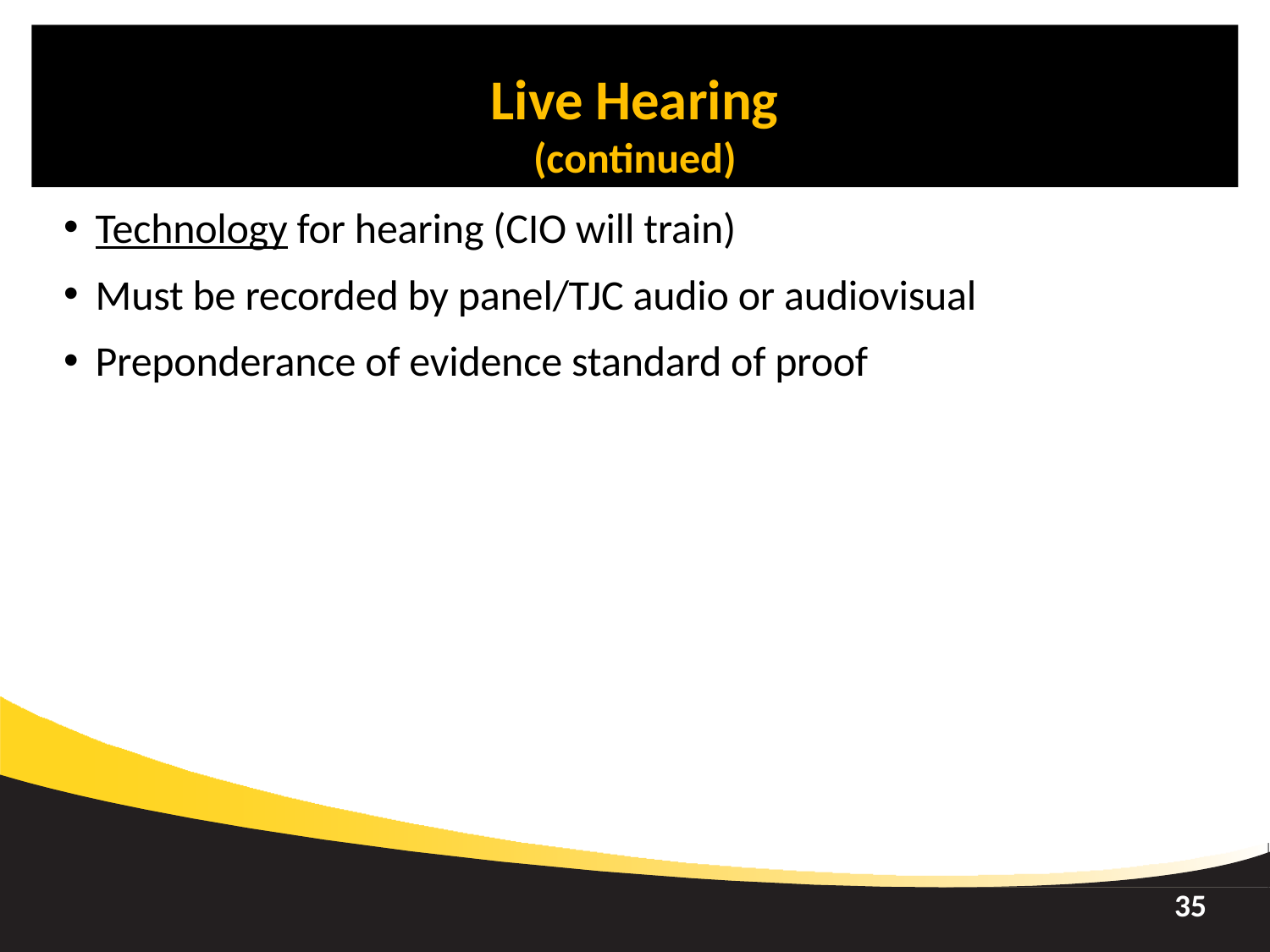

Live Hearing
(continued)
Technology for hearing (CIO will train)
Must be recorded by panel/TJC audio or audiovisual
Preponderance of evidence standard of proof
35